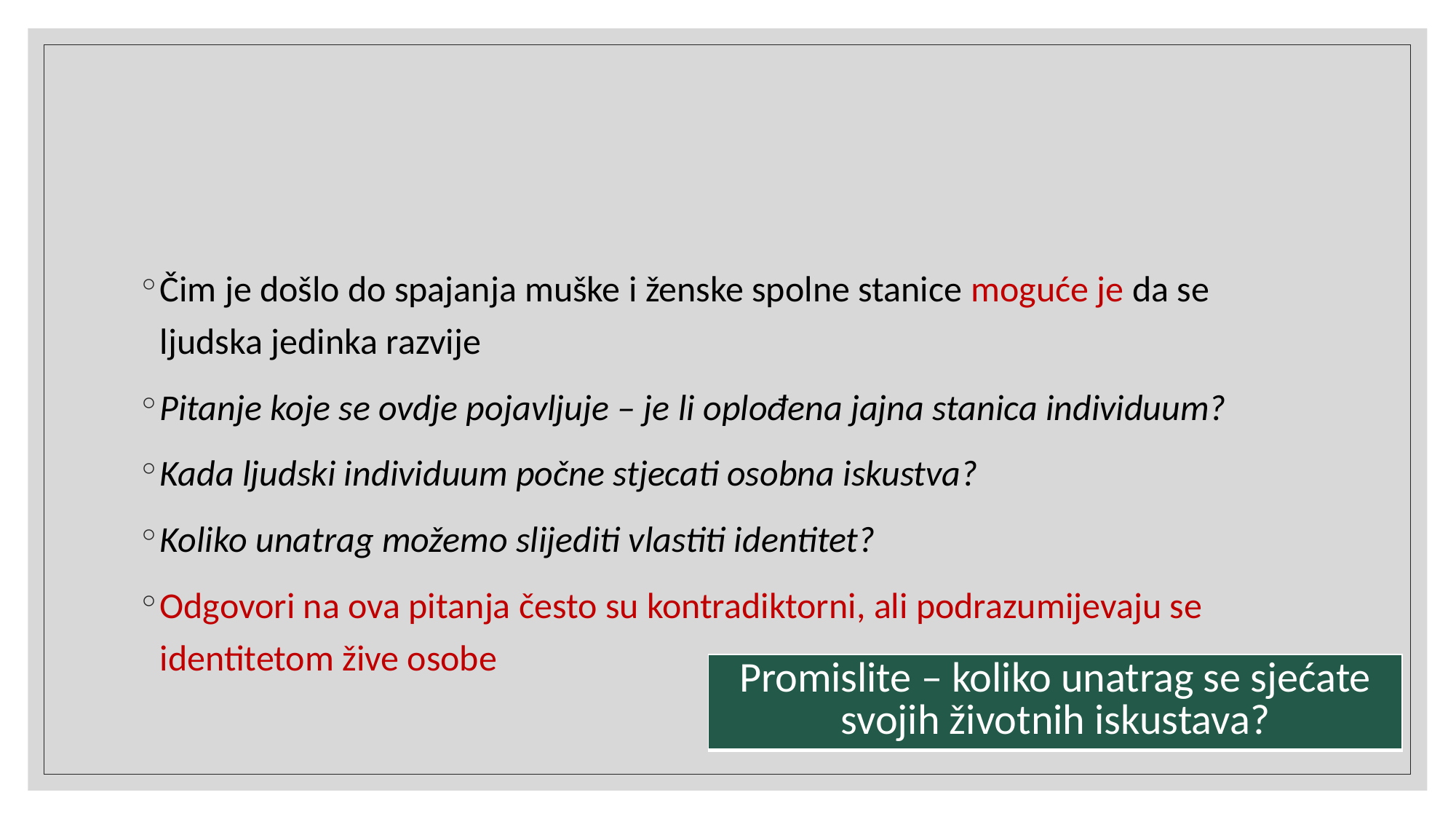

Čim je došlo do spajanja muške i ženske spolne stanice moguće je da se ljudska jedinka razvije
Pitanje koje se ovdje pojavljuje – je li oplođena jajna stanica individuum?
Kada ljudski individuum počne stjecati osobna iskustva?
Koliko unatrag možemo slijediti vlastiti identitet?
Odgovori na ova pitanja često su kontradiktorni, ali podrazumijevaju se identitetom žive osobe

| Promislite – koliko unatrag se sjećate svojih životnih iskustava? |
| --- |